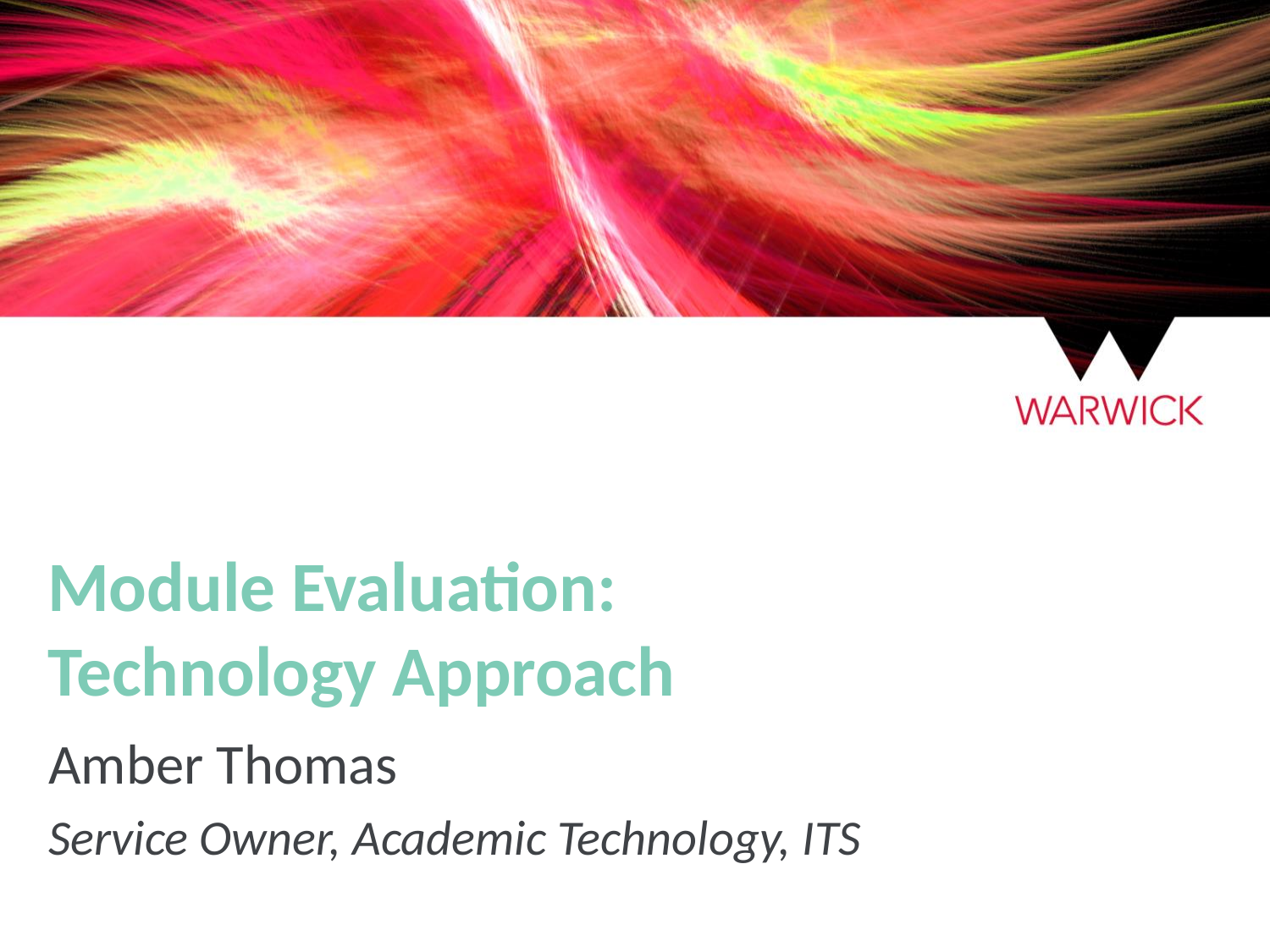

# Module Evaluation: Technology Approach
Amber Thomas
Service Owner, Academic Technology, ITS